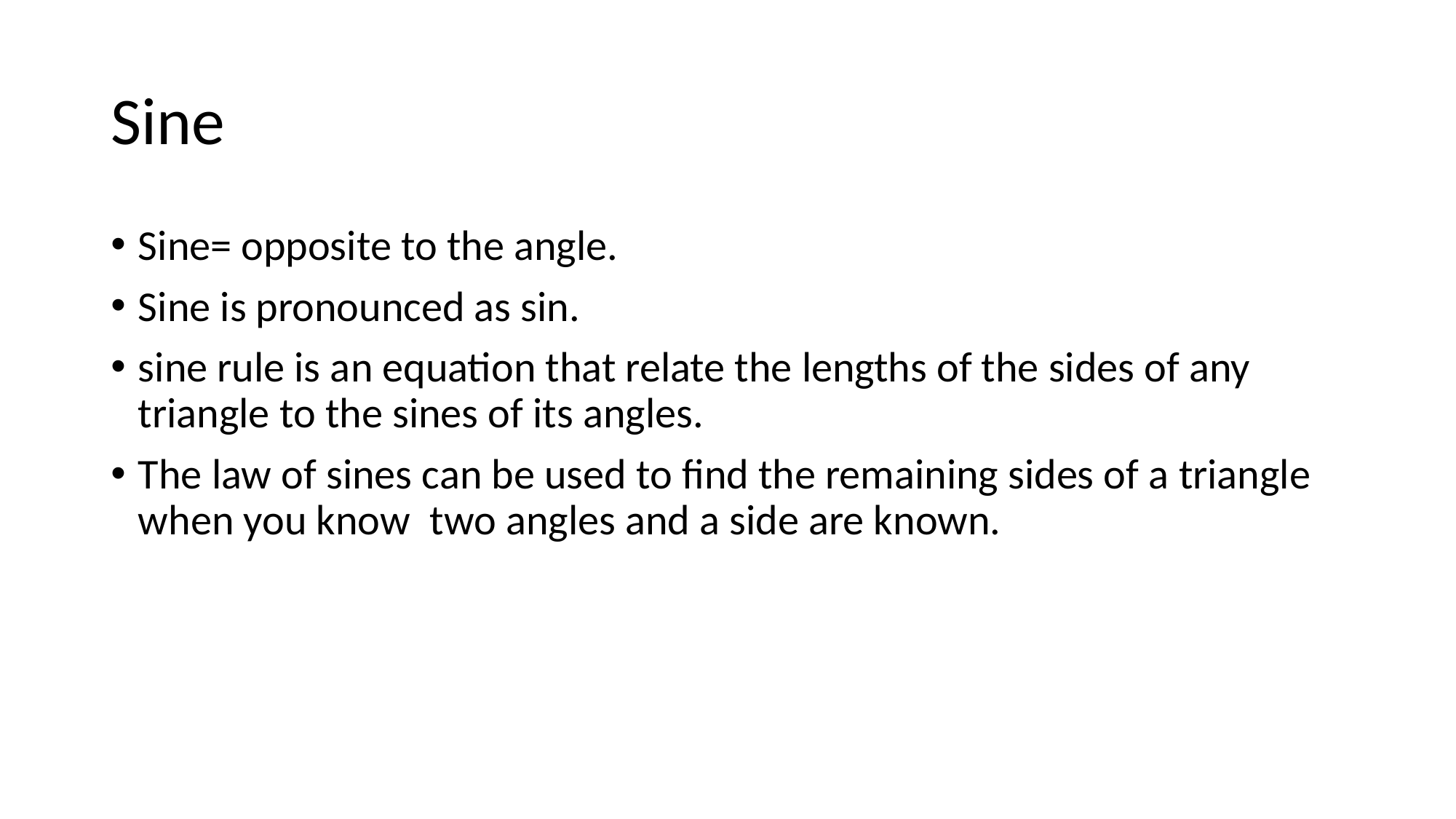

# Sine
Sine= opposite to the angle.
Sine is pronounced as sin.
sine rule is an equation that relate the lengths of the sides of any triangle to the sines of its angles.
The law of sines can be used to find the remaining sides of a triangle when you know  two angles and a side are known.